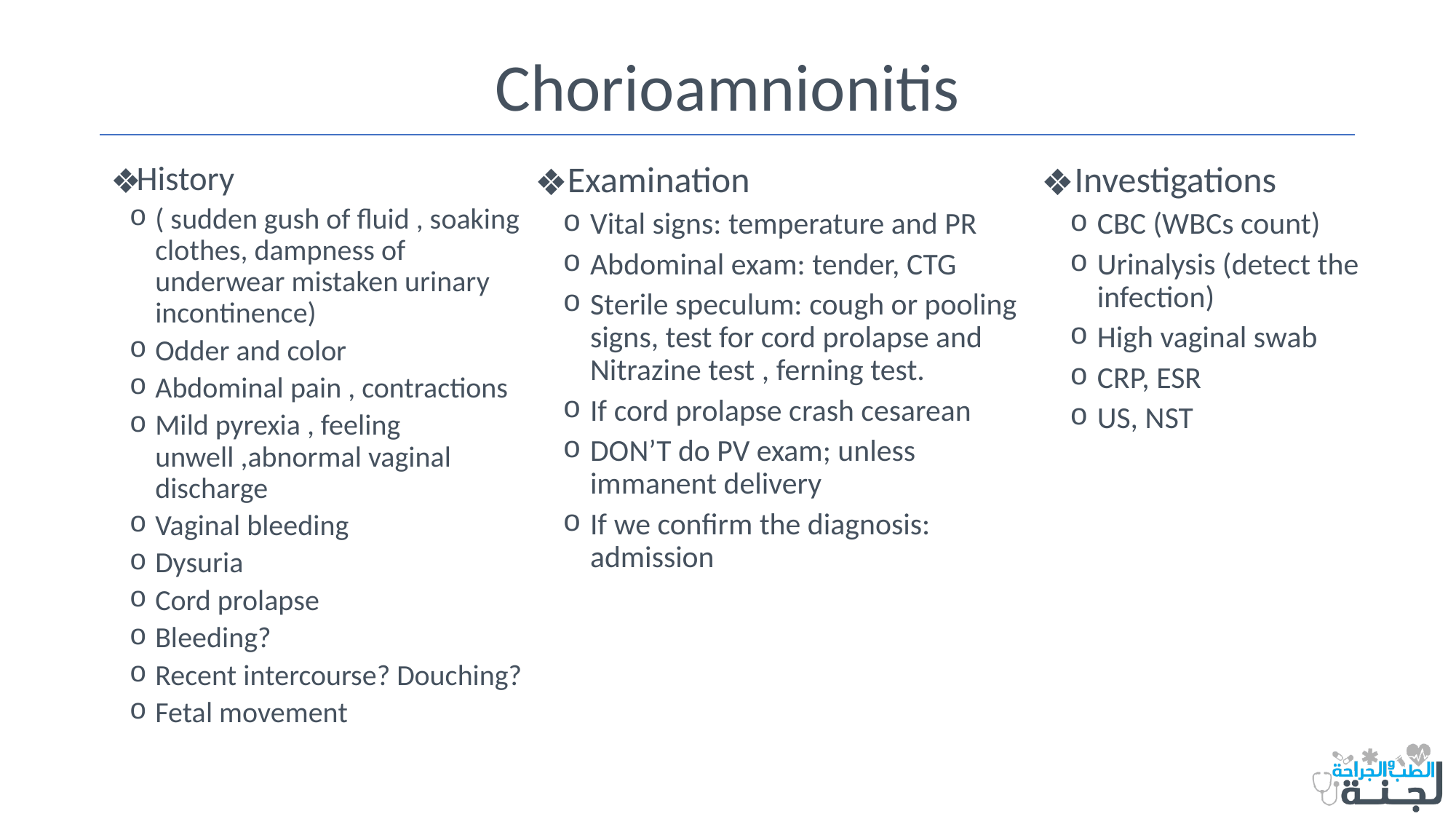

# Chorioamnionitis
History
( sudden gush of fluid , soaking clothes, dampness of underwear mistaken urinary incontinence)
Odder and color
Abdominal pain , contractions
Mild pyrexia , feeling unwell ,abnormal vaginal discharge
Vaginal bleeding
Dysuria
Cord prolapse
Bleeding?
Recent intercourse? Douching?
Fetal movement
Examination
Vital signs: temperature and PR
Abdominal exam: tender, CTG
Sterile speculum: cough or pooling signs, test for cord prolapse and Nitrazine test , ferning test.
If cord prolapse crash cesarean
DON’T do PV exam; unless immanent delivery
If we confirm the diagnosis: admission
Investigations
CBC (WBCs count)
Urinalysis (detect the infection)
High vaginal swab
CRP, ESR
US, NST